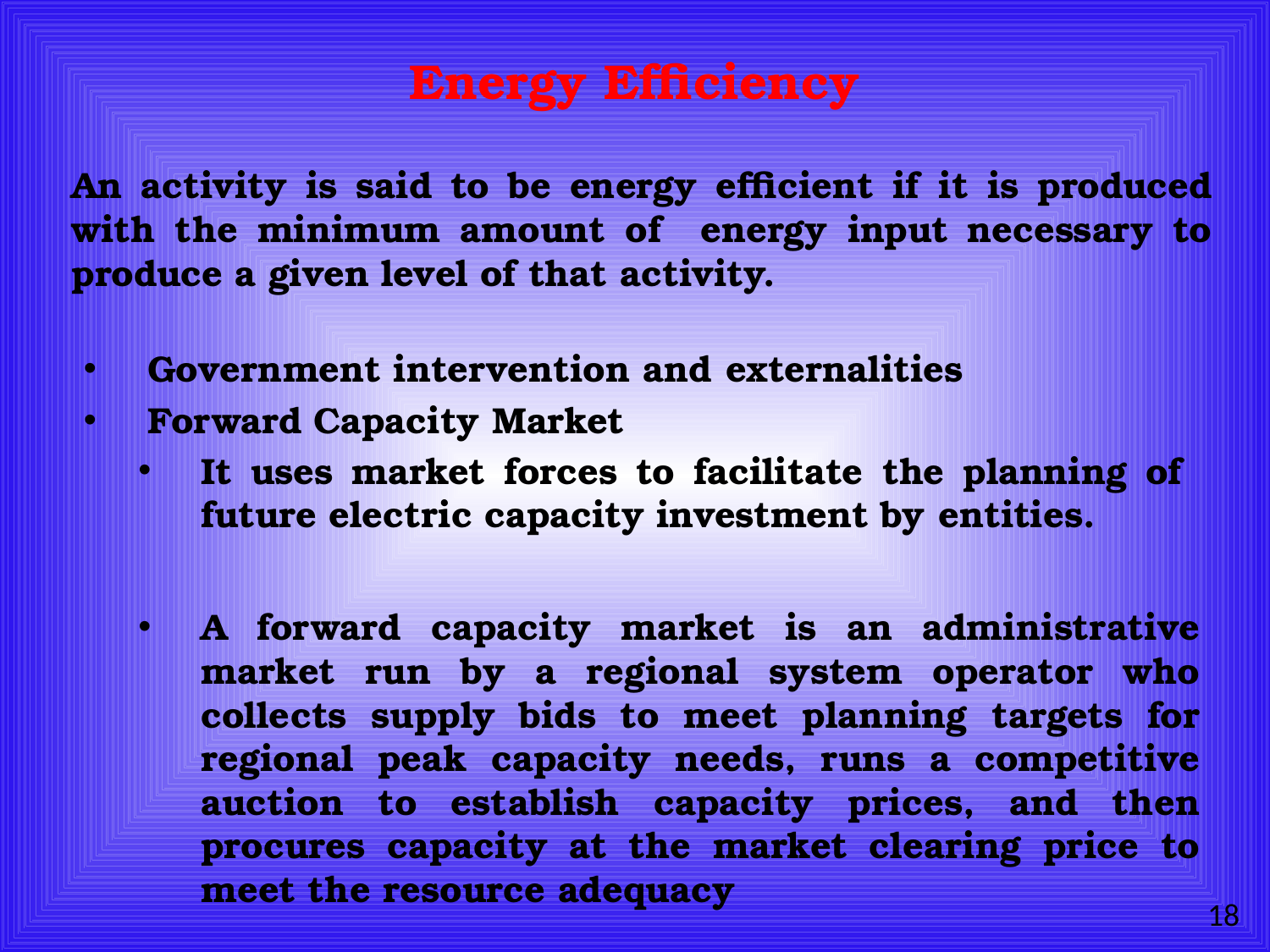

# Energy Efficiency
An activity is said to be energy efficient if it is produced with the minimum amount of  energy input necessary to produce a given level of that activity.

Government intervention and externalities
Forward Capacity Market
It uses market forces to facilitate the planning of  future electric capacity investment by entities.

A forward capacity market is an administrative market run by a regional system operator who collects supply bids to meet planning targets for regional peak capacity needs, runs a competitive auction to establish capacity prices, and then procures capacity at the market clearing price to meet the resource adequacy